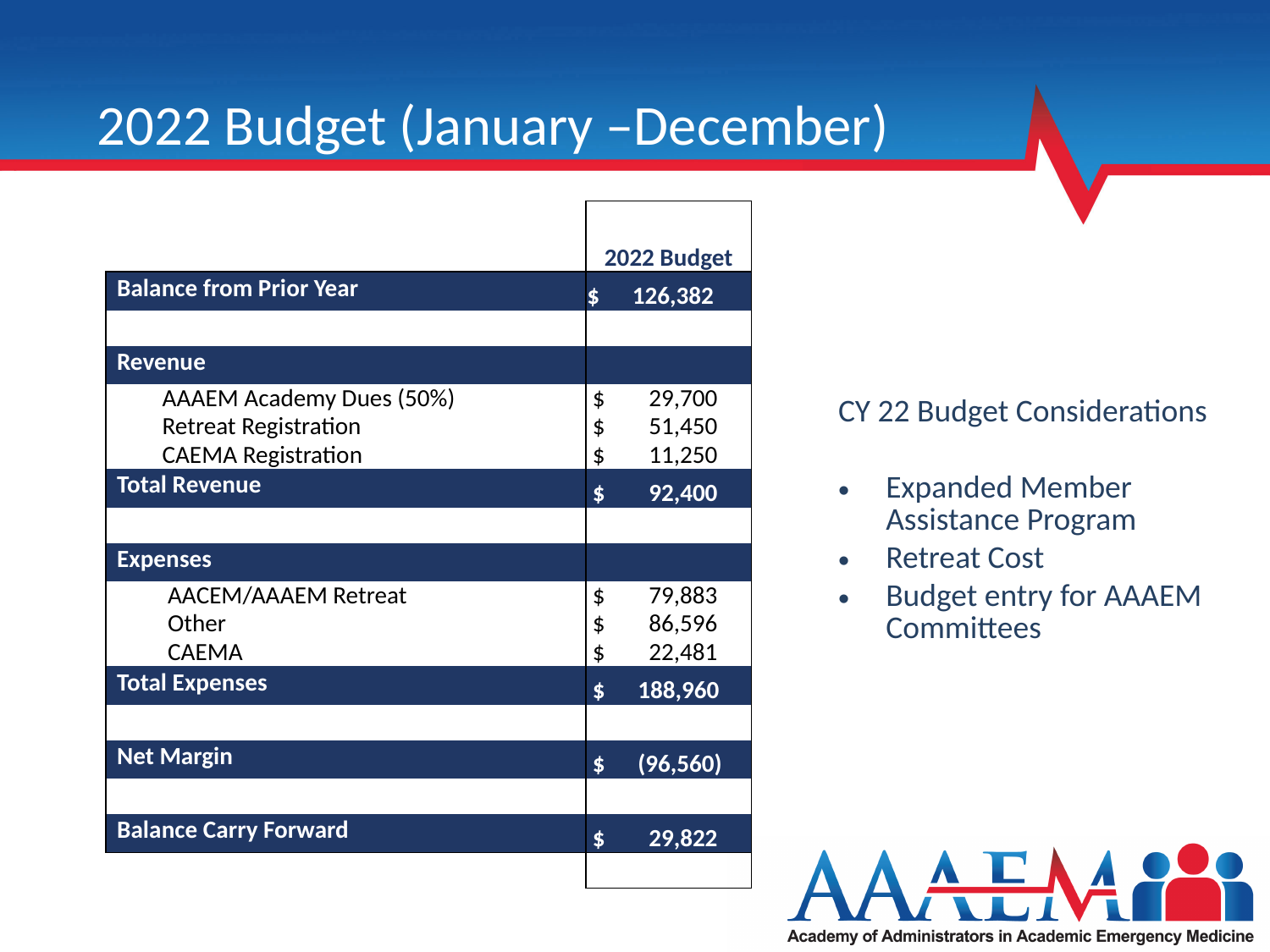

2022 Budget (January –December)
|  |  |  |
| --- | --- | --- |
|  |  | 2022 Budget |
| Balance from Prior Year |  | $ 126,382 |
|  |  |  |
| Revenue |  |  |
|  | AAAEM Academy Dues (50%) | $ 29,700 |
|  | Retreat Registration | $ 51,450 |
|  | CAEMA Registration | $ 11,250 |
| Total Revenue |  | $ 92,400 |
|  |  |  |
| Expenses |  |  |
|  | AACEM/AAAEM Retreat | $ 79,883 |
|  | Other | $ 86,596 |
|  | CAEMA | $ 22,481 |
| Total Expenses |  | $ 188,960 |
|  |  |  |
| Net Margin |  | $ (96,560) |
|  |  |  |
| Balance Carry Forward |  | $ 29,822 |
|  |  |  |
CY 22 Budget Considerations

Expanded Member Assistance Program
Retreat Cost
Budget entry for AAAEM Committees